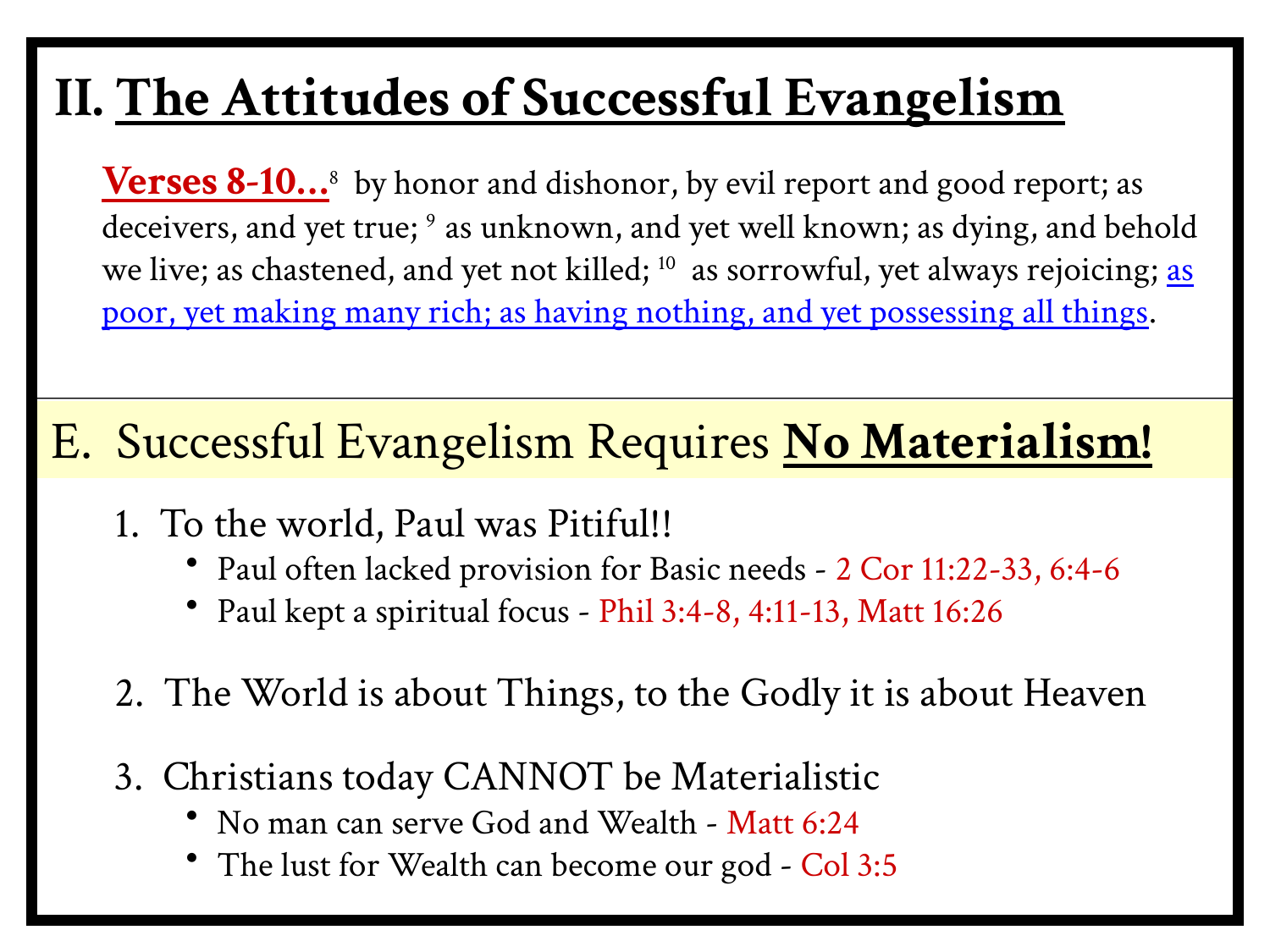

II. The Attitudes of Successful Evangelism

Verses 8-10…8  by honor and dishonor, by evil report and good report; as deceivers, and yet true; 9  as unknown, and yet well known; as dying, and behold we live; as chastened, and yet not killed; 10  as sorrowful, yet always rejoicing; as poor, yet making many rich; as having nothing, and yet possessing all things.

E.  Successful Evangelism Requires No Materialism!

1.  To the world, Paul was Pitiful!!
Paul often lacked provision for Basic needs - 2 Cor 11:22-33, 6:4-6
Paul kept a spiritual focus - Phil 3:4-8, 4:11-13, Matt 16:26

2.  The World is about Things, to the Godly it is about Heaven

3.  Christians today CANNOT be Materialistic
No man can serve God and Wealth - Matt 6:24
The lust for Wealth can become our god - Col 3:5